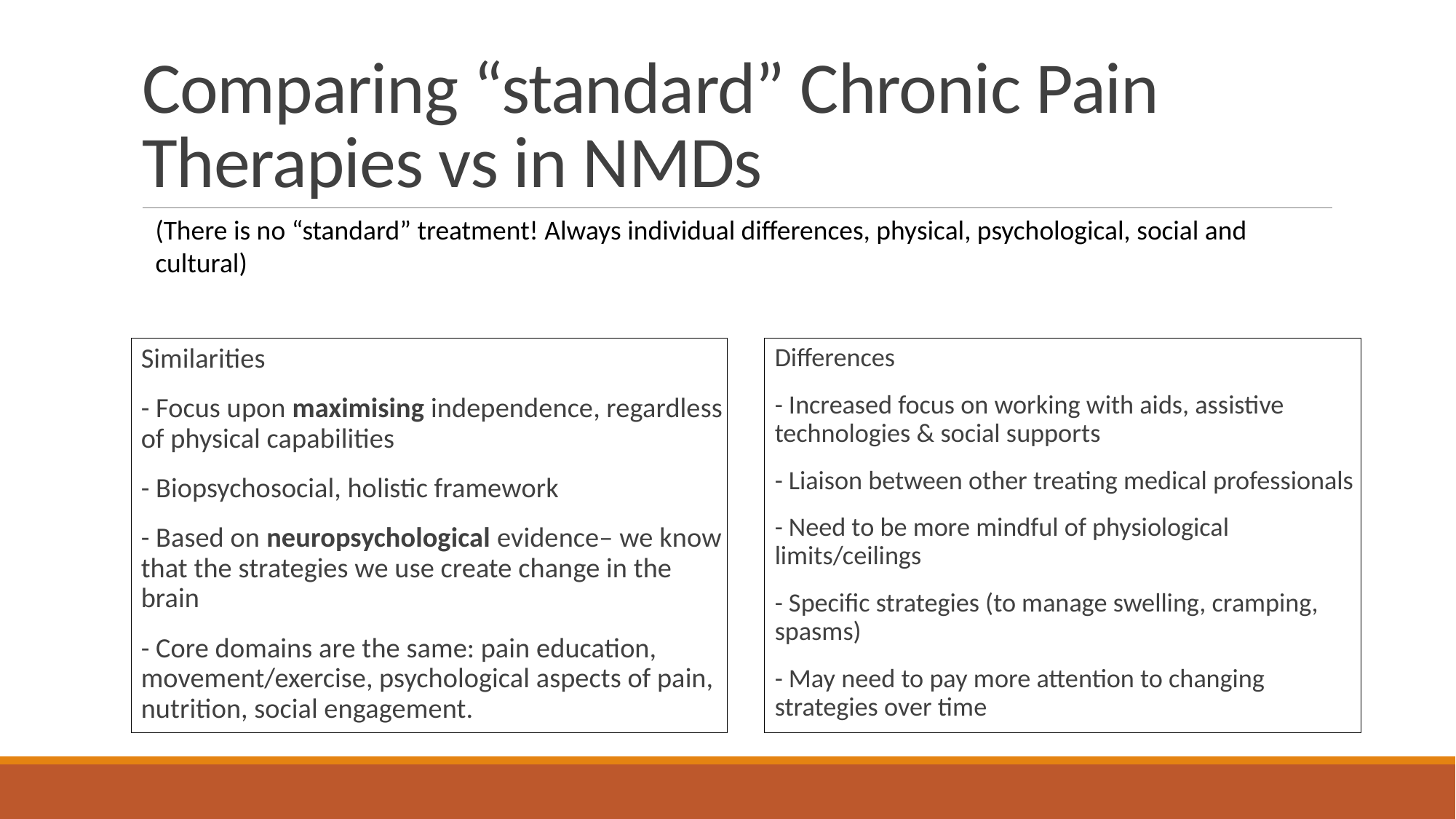

# Comparing “standard” Chronic Pain Therapies vs in NMDs
(There is no “standard” treatment! Always individual differences, physical, psychological, social and cultural)
Similarities
- Focus upon maximising independence, regardless of physical capabilities
- Biopsychosocial, holistic framework
- Based on neuropsychological evidence– we know that the strategies we use create change in the brain
- Core domains are the same: pain education, movement/exercise, psychological aspects of pain, nutrition, social engagement.
Differences
- Increased focus on working with aids, assistive technologies & social supports
- Liaison between other treating medical professionals
- Need to be more mindful of physiological limits/ceilings
- Specific strategies (to manage swelling, cramping, spasms)
- May need to pay more attention to changing strategies over time